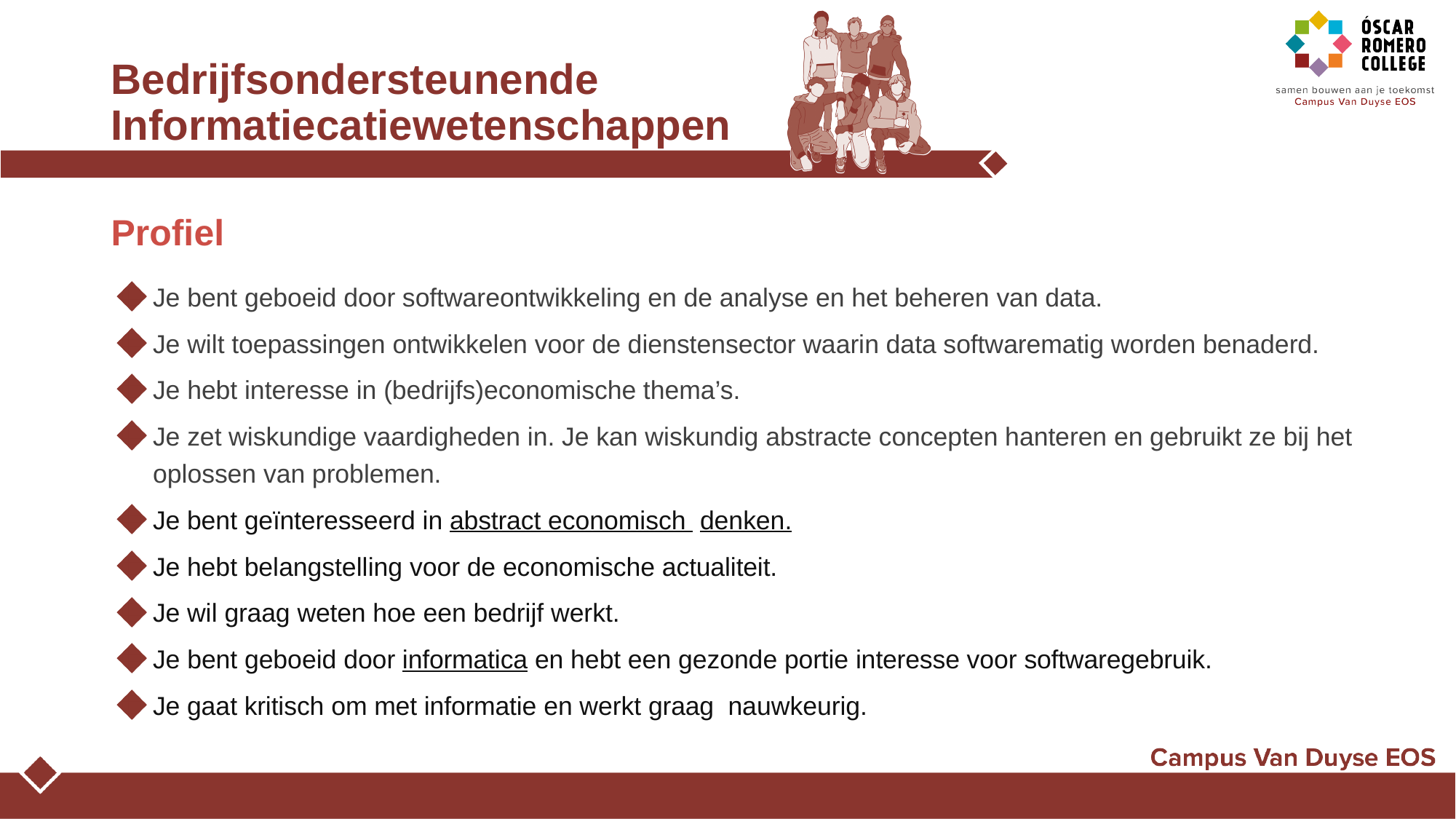

# Bedrijfsondersteunende Informatiecatiewetenschappen
Profiel
Je bent geboeid door softwareontwikkeling en de analyse en het beheren van data.
Je wilt toepassingen ontwikkelen voor de dienstensector waarin data softwarematig worden benaderd.
Je hebt interesse in (bedrijfs)economische thema’s.
Je zet wiskundige vaardigheden in. Je kan wiskundig abstracte concepten hanteren en gebruikt ze bij het oplossen van problemen.
Je bent geïnteresseerd in abstract economisch  denken.
Je hebt belangstelling voor de economische actualiteit.
Je wil graag weten hoe een bedrijf werkt.
Je bent geboeid door informatica en hebt een gezonde portie interesse voor softwaregebruik.
Je gaat kritisch om met informatie en werkt graag  nauwkeurig.